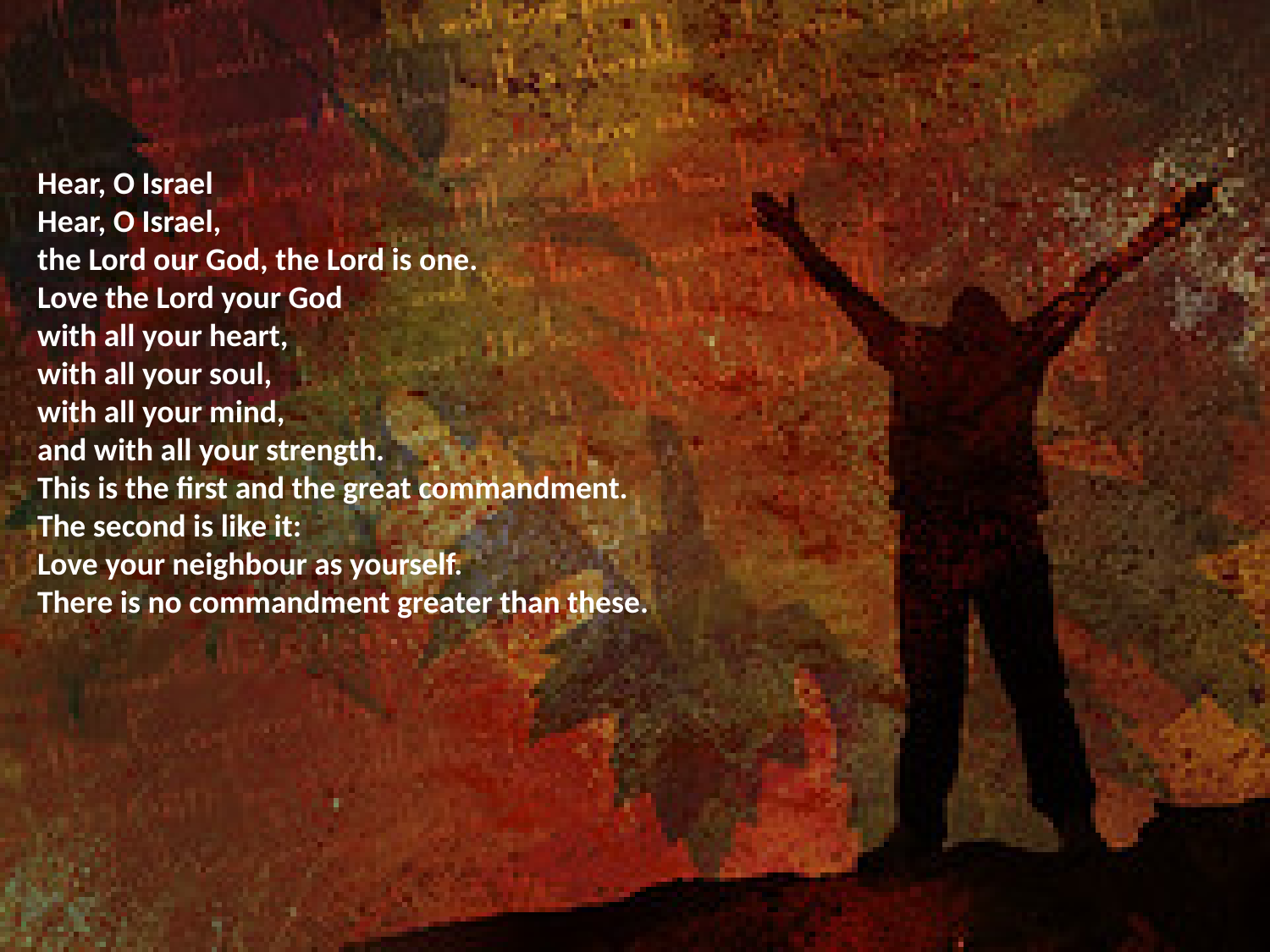

Hear, O Israel
Hear, O Israel,
the Lord our God, the Lord is one.
Love the Lord your God
with all your heart,
with all your soul,
with all your mind,
and with all your strength.
This is the first and the great commandment.
The second is like it:
Love your neighbour as yourself.
There is no commandment greater than these.